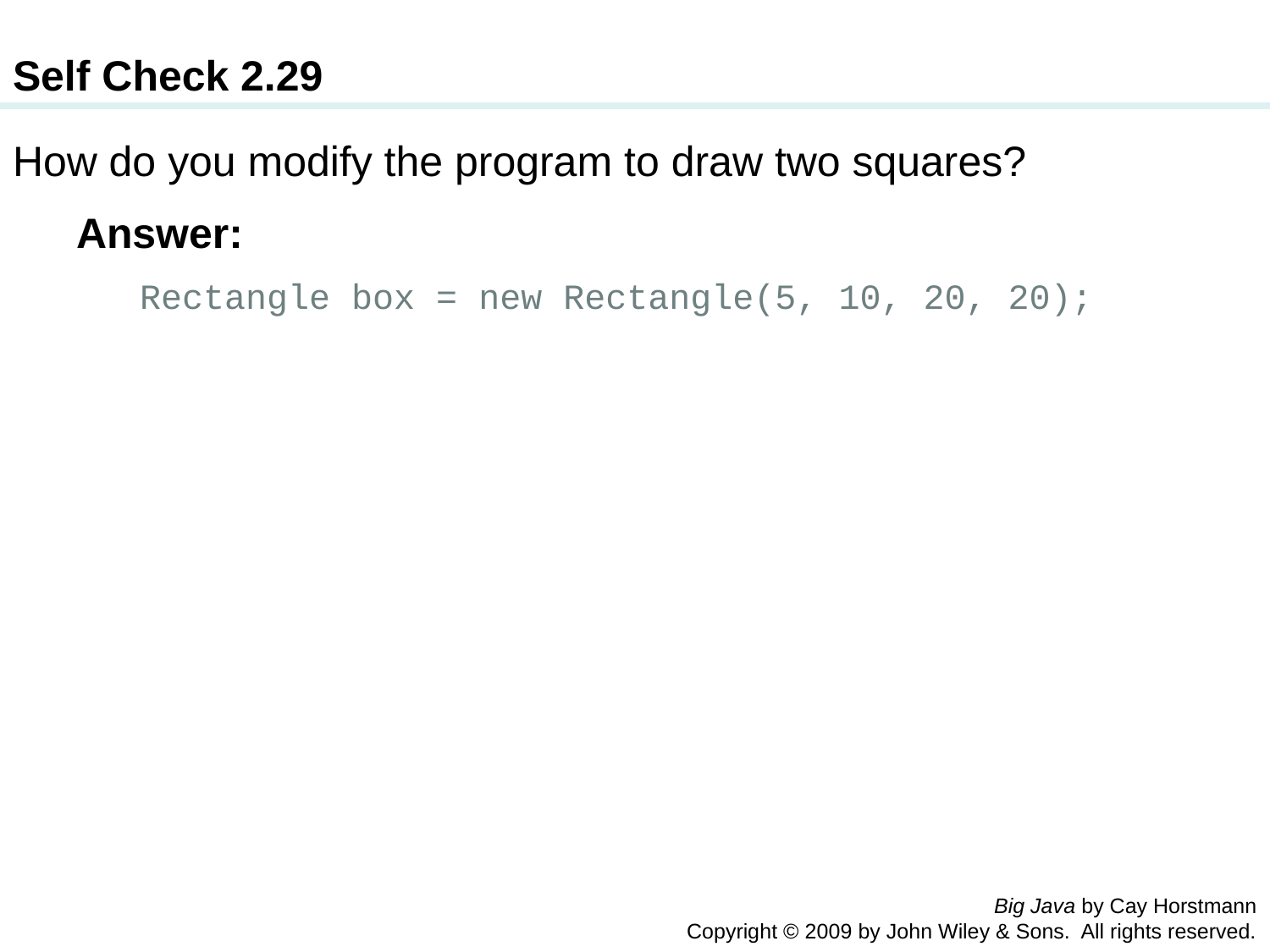

Self Check 2.29
How do you modify the program to draw two squares?
Answer:
Rectangle box = new Rectangle(5, 10, 20, 20);